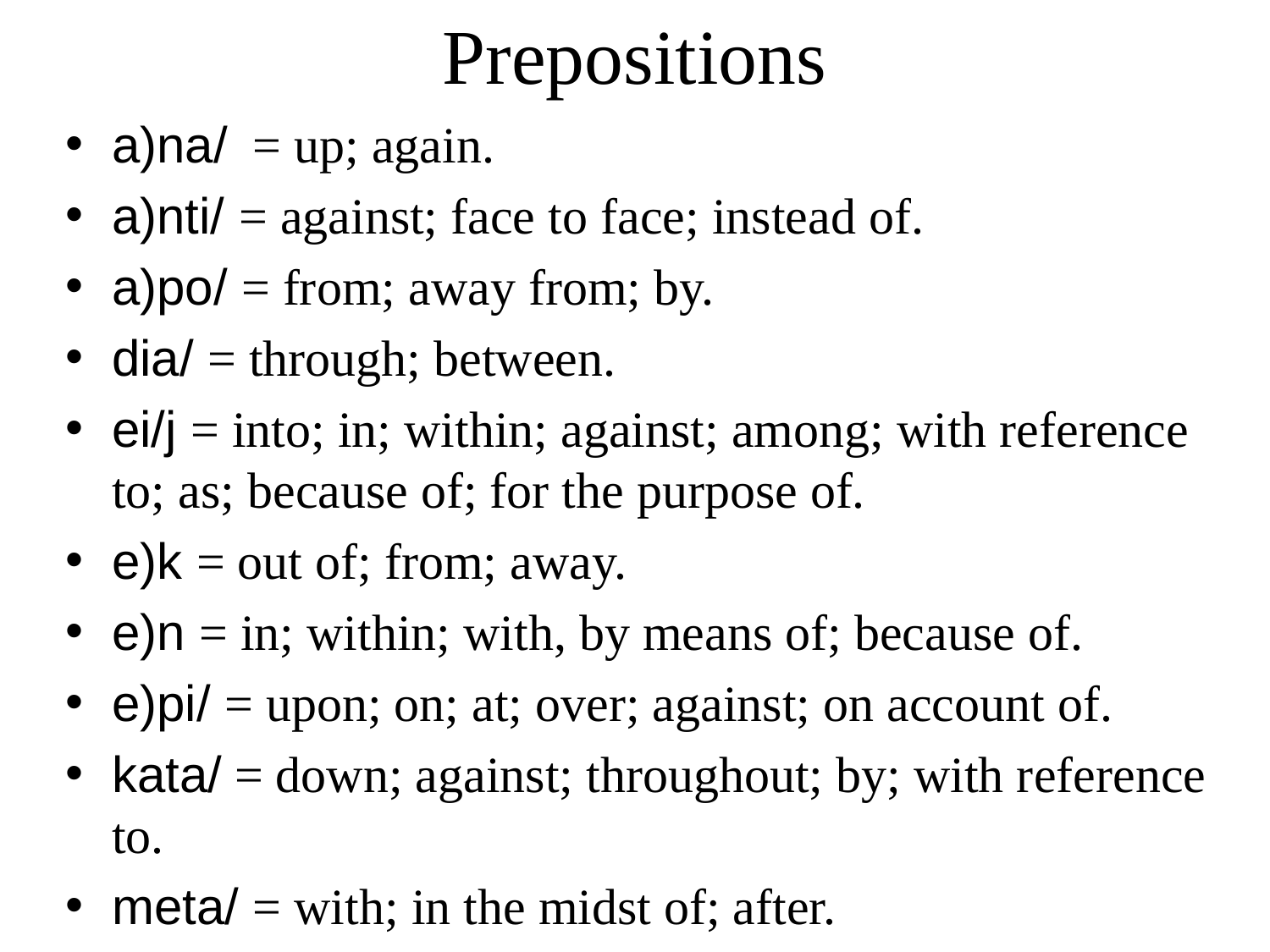

# Prepositions
a)na/  = up; again.
a)nti/ = against; face to face; instead of.
a)po/ = from; away from; by.
dia/ = through; between.
ei/j = into; in; within; against; among; with reference to; as; because of; for the purpose of.
e)k = out of; from; away.
e)n = in; within; with, by means of; because of.
e)pi/ = upon; on; at; over; against; on account of.
kata/ = down; against; throughout; by; with reference to.
meta/ = with; in the midst of; after.